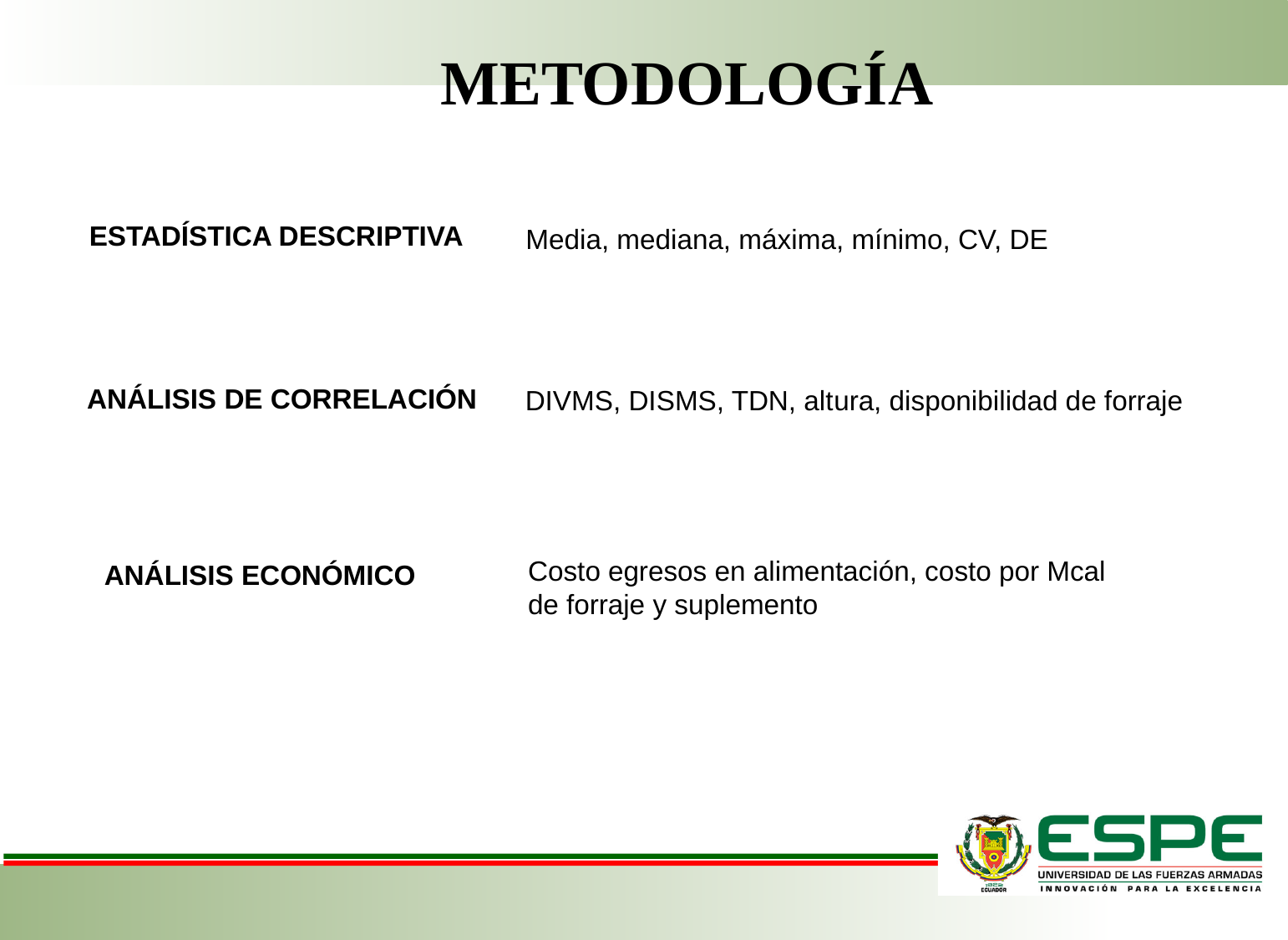

METODOLOGÍA
ESTADÍSTICA DESCRIPTIVA
 Media, mediana, máxima, mínimo, CV, DE
ANÁLISIS DE CORRELACIÓN
DIVMS, DISMS, TDN, altura, disponibilidad de forraje
Costo egresos en alimentación, costo por Mcal
de forraje y suplemento
ANÁLISIS ECONÓMICO